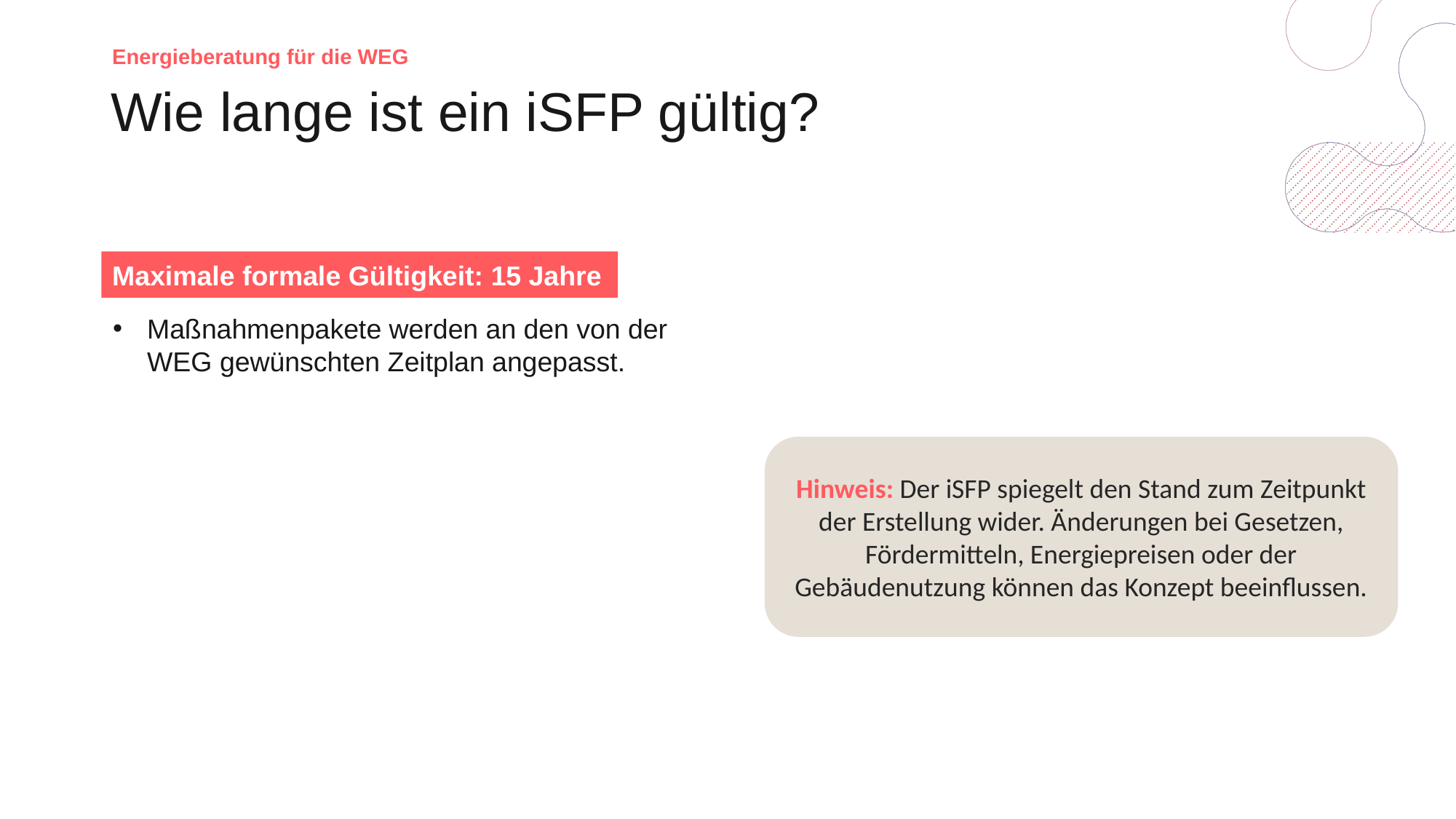

Energieberatung für die WEG

# Wie lange ist ein iSFP gültig?
Maximale formale Gültigkeit: 15 Jahre
Maßnahmenpakete werden an den von der WEG gewünschten Zeitplan angepasst.

Hinweis: Der iSFP spiegelt den Stand zum Zeitpunkt der Erstellung wider. Änderungen bei Gesetzen, Fördermitteln, Energiepreisen oder der Gebäudenutzung können das Konzept beeinflussen.